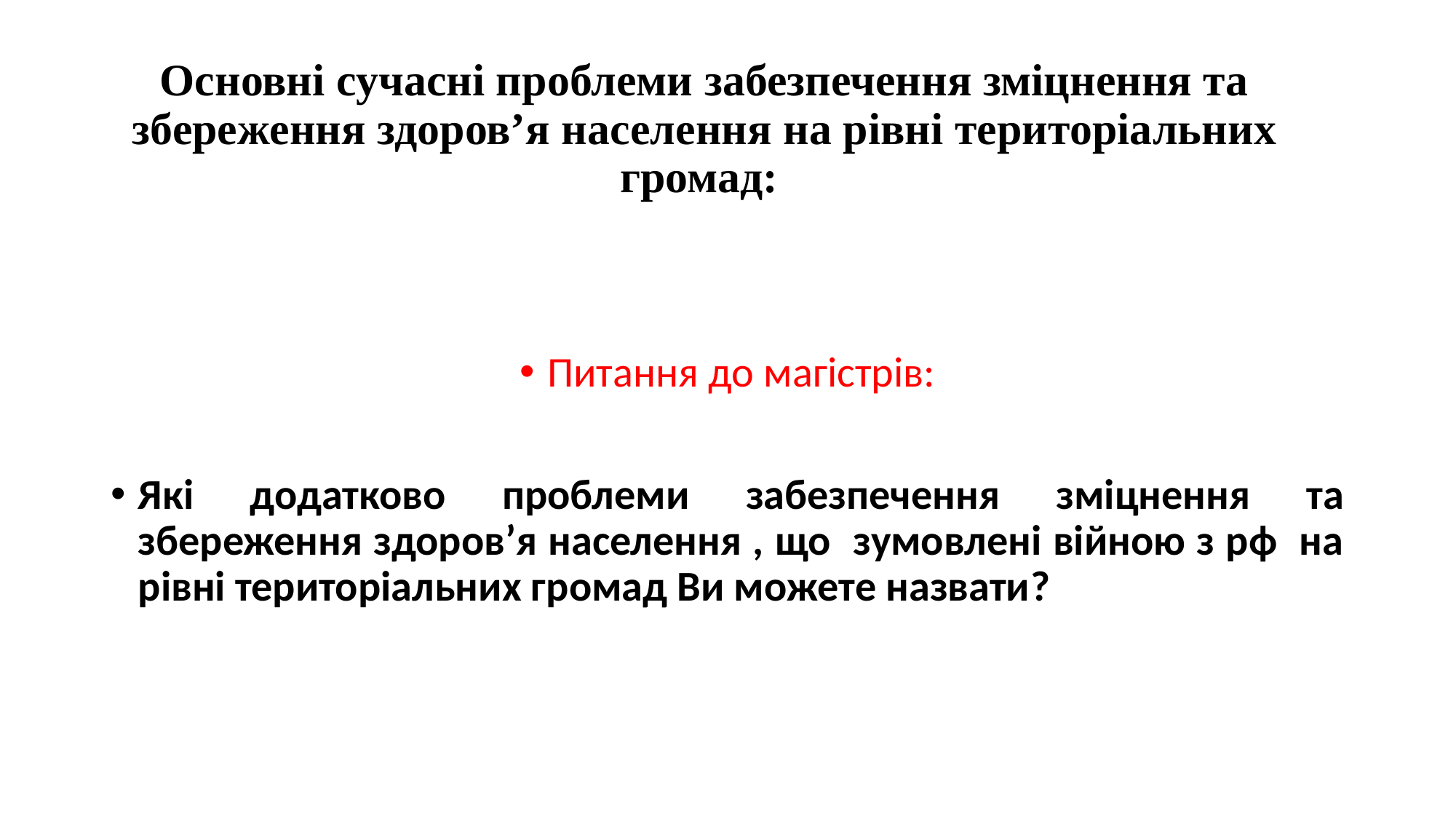

# Основні сучасні проблеми забезпечення зміцнення та збереження здоров’я населення на рівні територіальних громад:

Питання до магістрів:

Які додатково проблеми забезпечення зміцнення та збереження здоров’я населення , що  зумовлені війною з рф  на рівні територіальних громад Ви можете назвати?